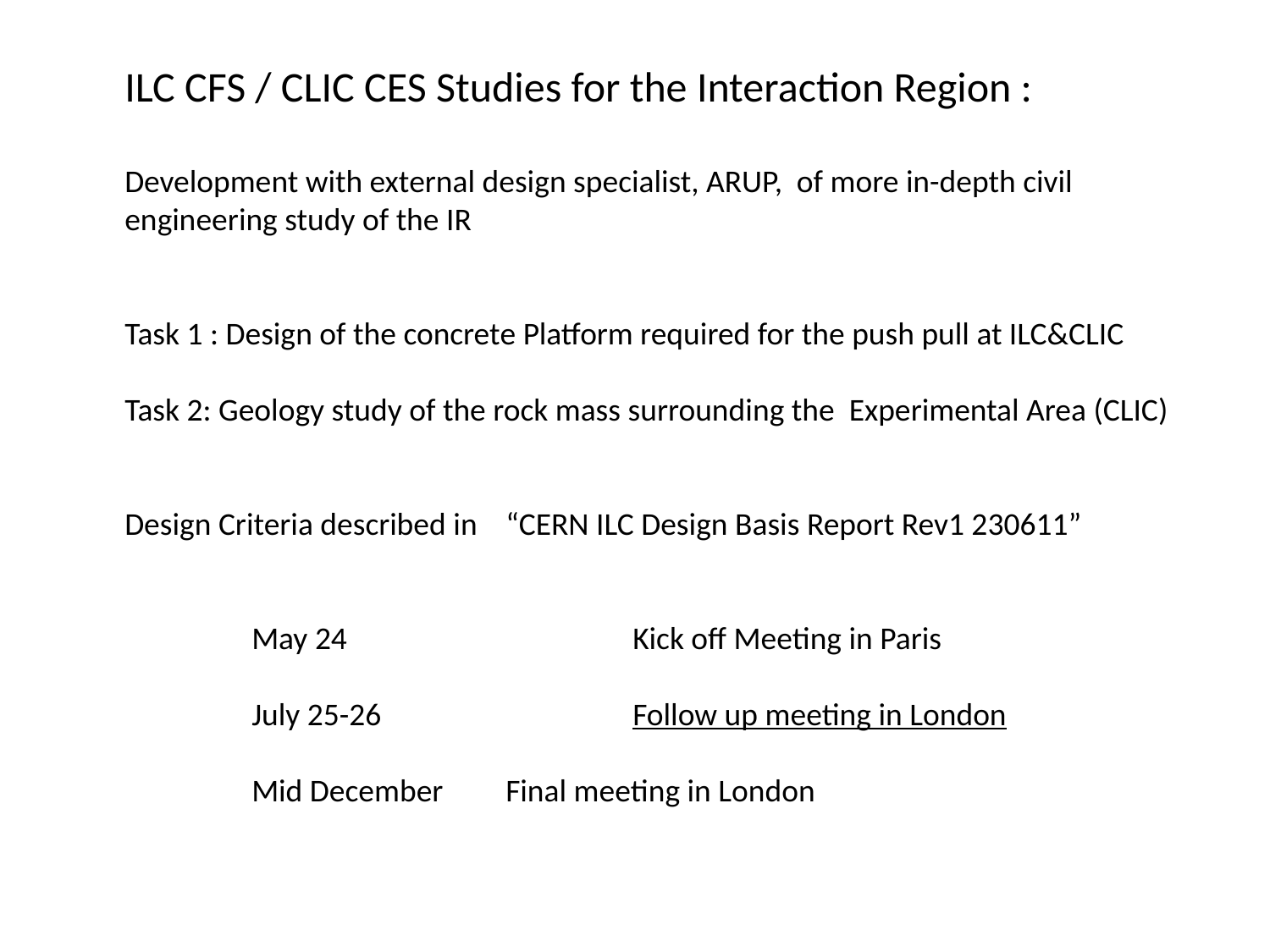

ILC CFS / CLIC CES Studies for the Interaction Region :
Development with external design specialist, ARUP,  of more in-depth civil engineering study of the IR
Task 1 : Design of the concrete Platform required for the push pull at ILC&CLIC

Task 2: Geology study of the rock mass surrounding the  Experimental Area (CLIC)

Design Criteria described in	“CERN ILC Design Basis Report Rev1 230611”

	May 24			Kick off Meeting in Paris

	July 25-26		Follow up meeting in London

	Mid December	Final meeting in London